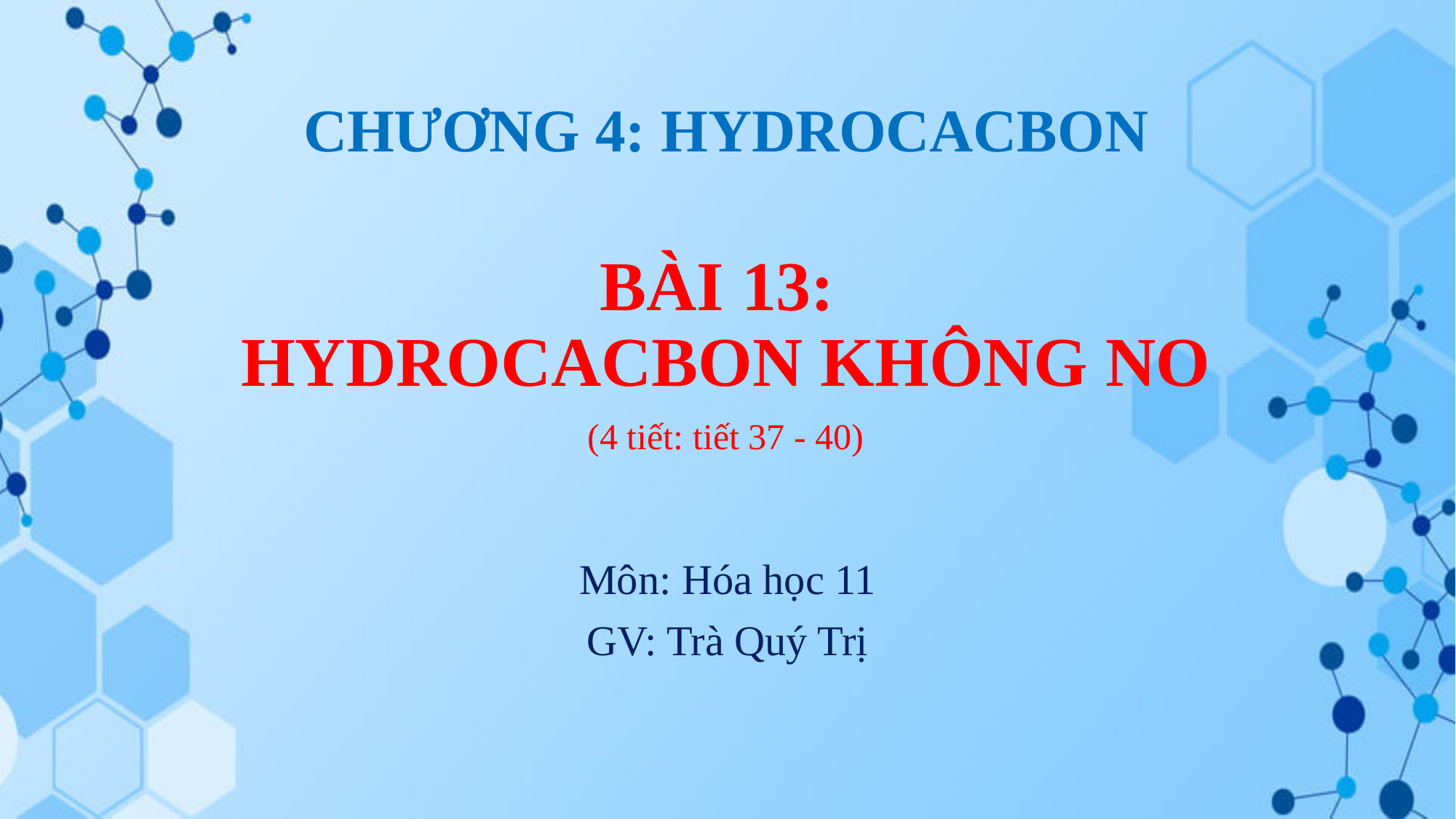

CHƯƠNG 4: HYDROCACBON
# BÀI 13: HYDROCACBON KHÔNG NO
(4 tiết: tiết 37 - 40)
Môn: Hóa học 11
GV: Trà Quý Trị